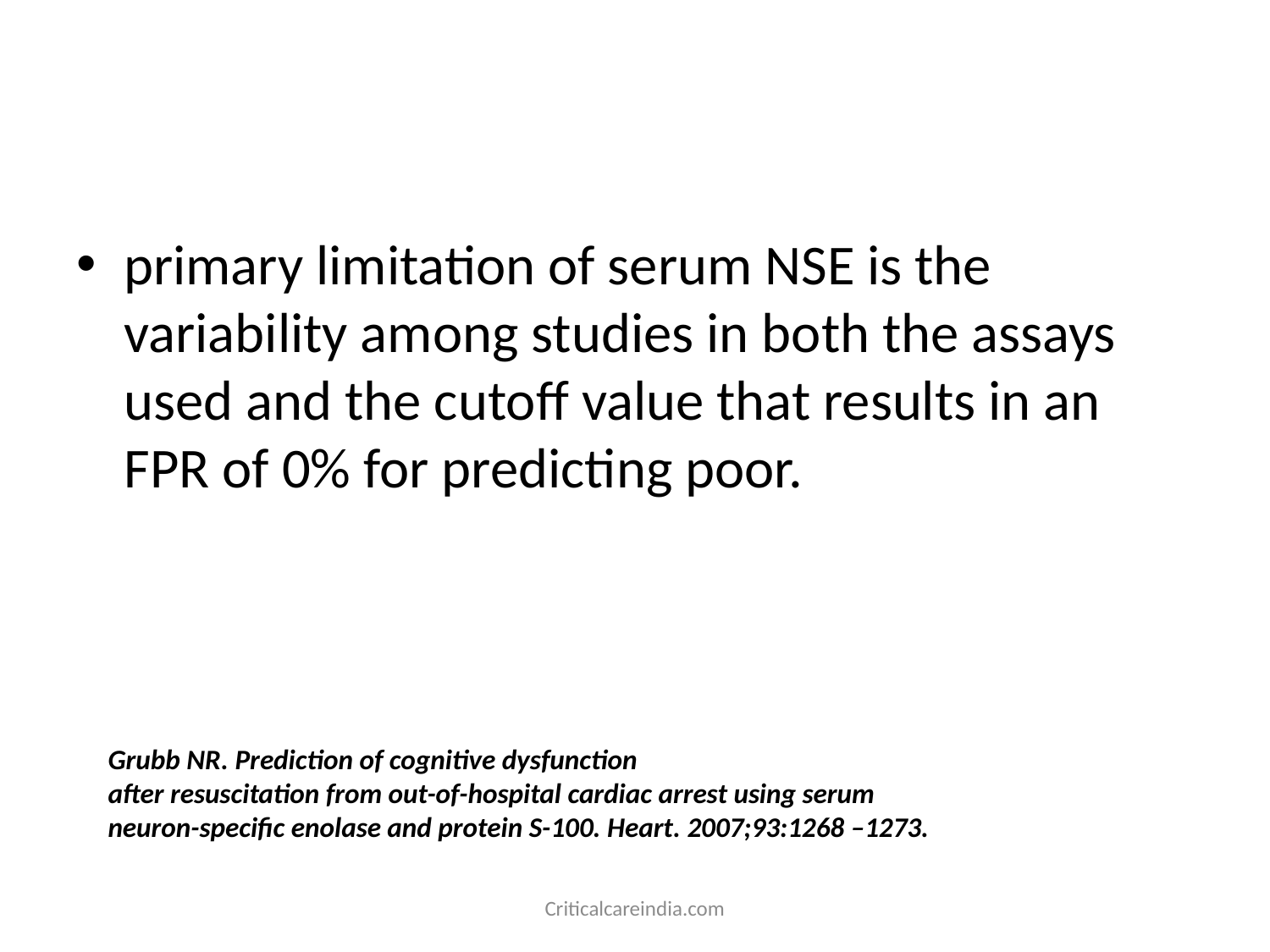

primary limitation of serum NSE is the variability among studies in both the assays used and the cutoff value that results in an FPR of 0% for predicting poor.
# Grubb NR. Prediction of cognitive dysfunction after resuscitation from out-of-hospital cardiac arrest using serum neuron-specific enolase and protein S-100. Heart. 2007;93:1268 –1273.
Criticalcareindia.com